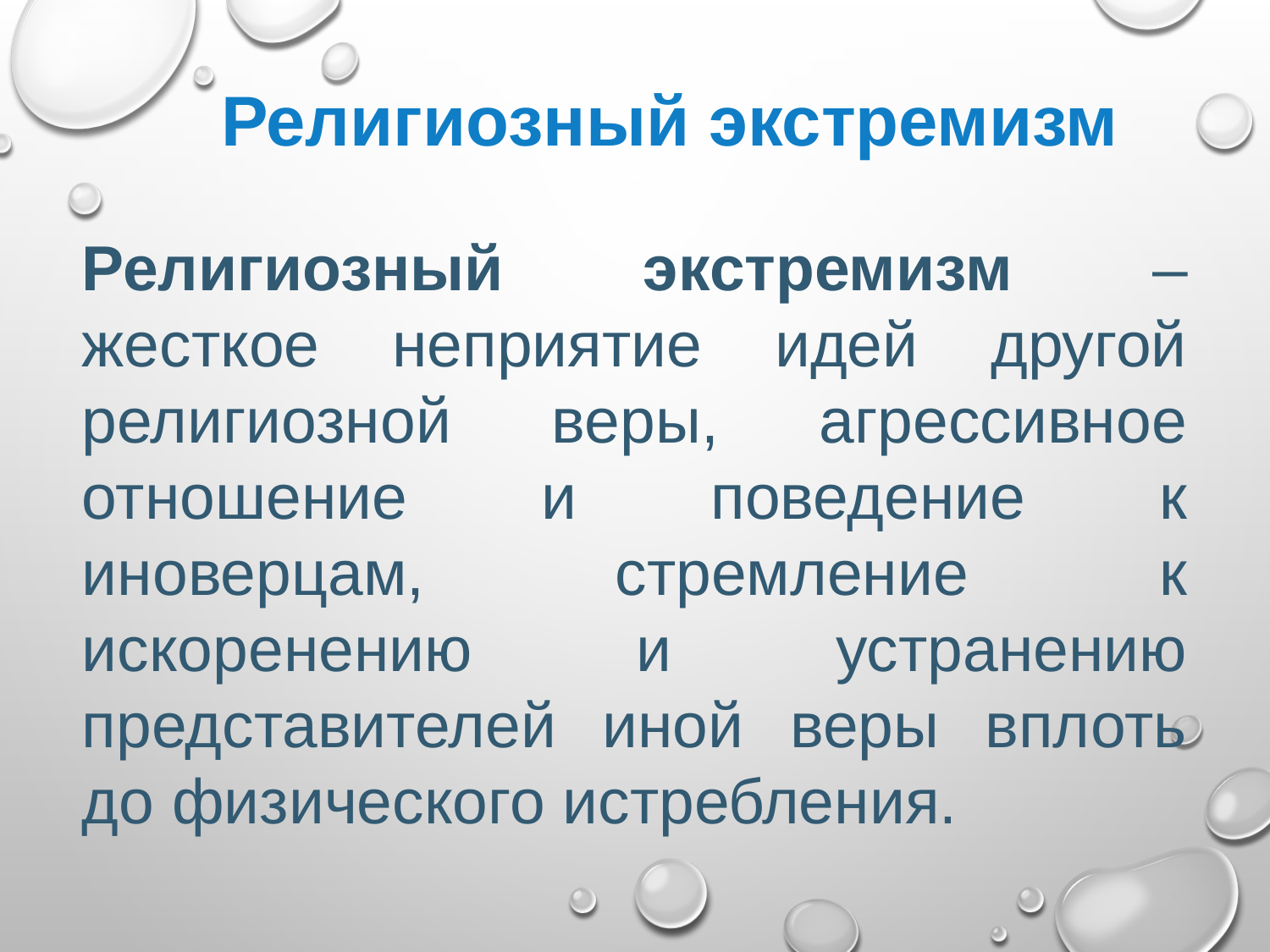

Религиозный экстремизм
Религиозный экстремизм – жесткое неприятие идей другой религиозной веры, агрессивное отношение и поведение к иноверцам, стремление к искоренению и устранению представителей иной веры вплоть до физического истребления.